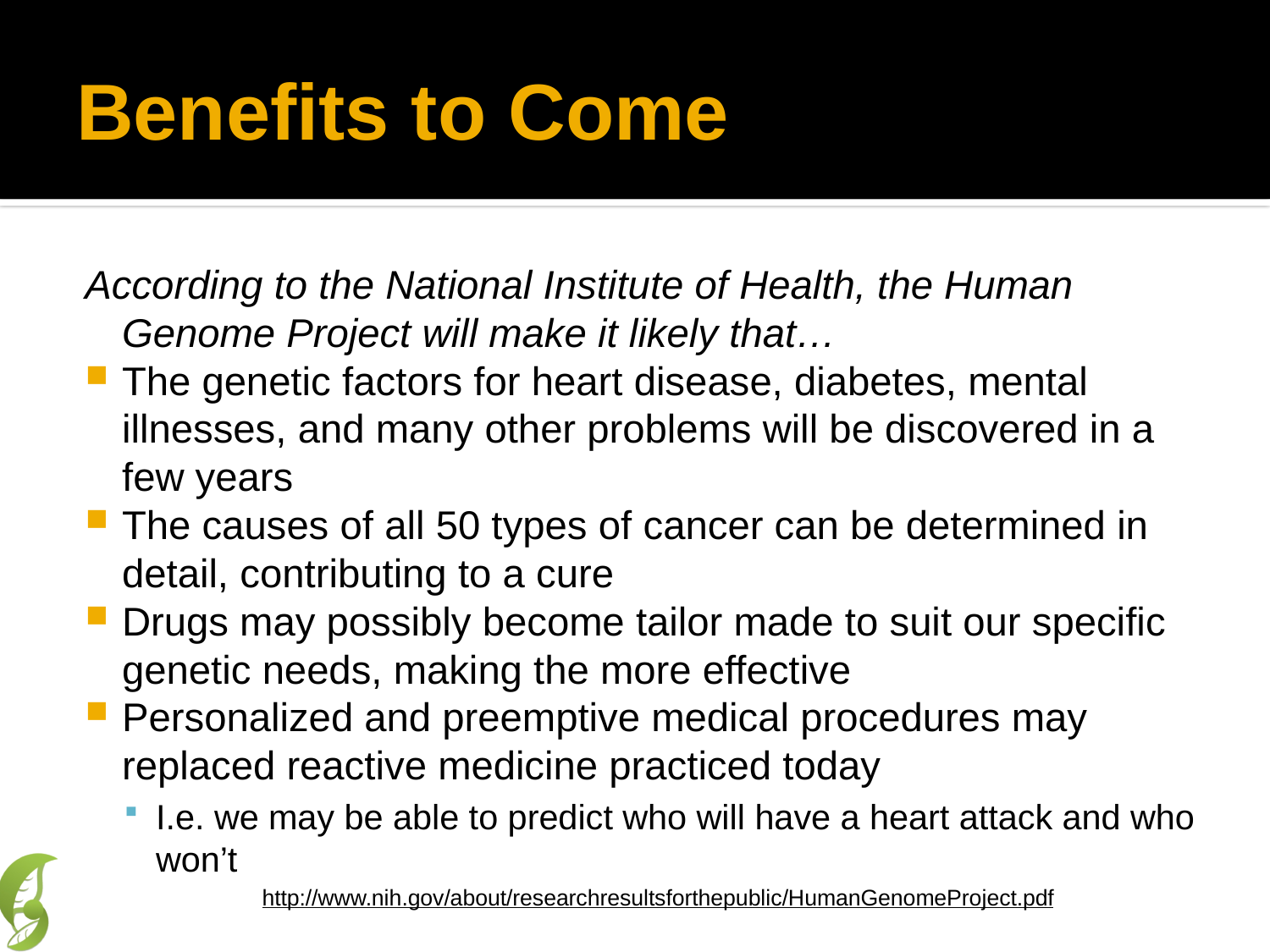

# Benefits to Come
According to the National Institute of Health, the Human Genome Project will make it likely that…
The genetic factors for heart disease, diabetes, mental illnesses, and many other problems will be discovered in a few years
The causes of all 50 types of cancer can be determined in detail, contributing to a cure
Drugs may possibly become tailor made to suit our specific genetic needs, making the more effective
Personalized and preemptive medical procedures may replaced reactive medicine practiced today
I.e. we may be able to predict who will have a heart attack and who won’t
http://www.nih.gov/about/researchresultsforthepublic/HumanGenomeProject.pdf